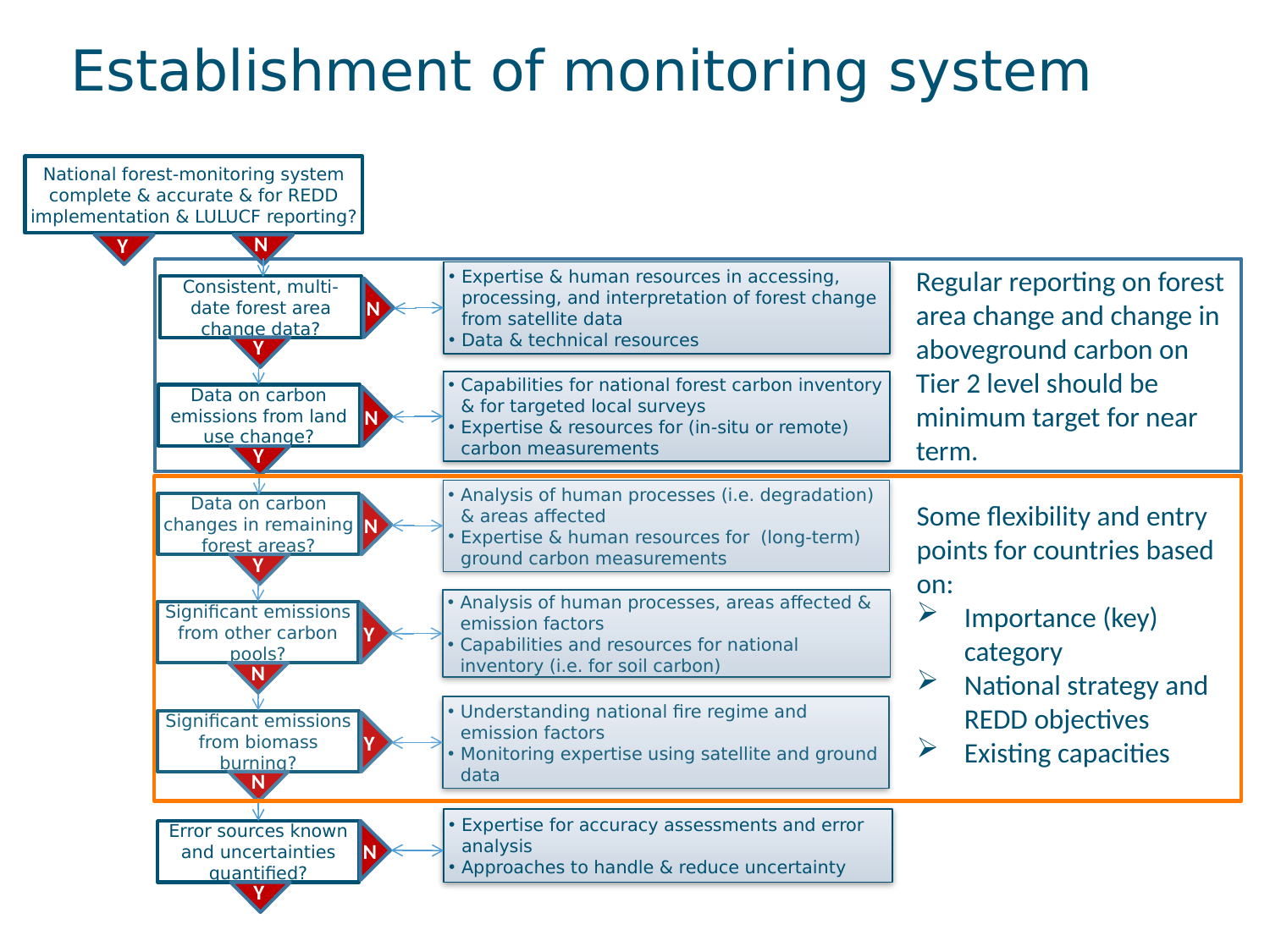

# Establishment of monitoring system
National forest-monitoring system complete & accurate & for REDD implementation & LULUCF reporting?
N

Y

Regular reporting on forest area change and change in aboveground carbon on Tier 2 level should be minimum target for near term.

Expertise & human resources in accessing, processing, and interpretation of forest change from satellite data
Data & technical resources
Consistent, multi-date forest area change data?
N

Y

Capabilities for national forest carbon inventory & for targeted local surveys
Expertise & resources for (in-situ or remote) carbon measurements
Data on carbon emissions from land use change?
N

Y

Some flexibility and entry points for countries based on:
Importance (key) category
National strategy and REDD objectives
Existing capacities
Analysis of human processes (i.e. degradation) & areas affected
Expertise & human resources for  (long-term) ground carbon measurements
Data on carbon changes in remaining forest areas?
N

Y

Analysis of human processes, areas affected & emission factors
Capabilities and resources for national inventory (i.e. for soil carbon)
Significant emissions from other carbon pools?
Y

N

Understanding national fire regime and emission factors
Monitoring expertise using satellite and ground data
Significant emissions from biomass burning?
Y

N

Expertise for accuracy assessments and error analysis
Approaches to handle & reduce uncertainty
N

Error sources known and uncertainties quantified?
Y